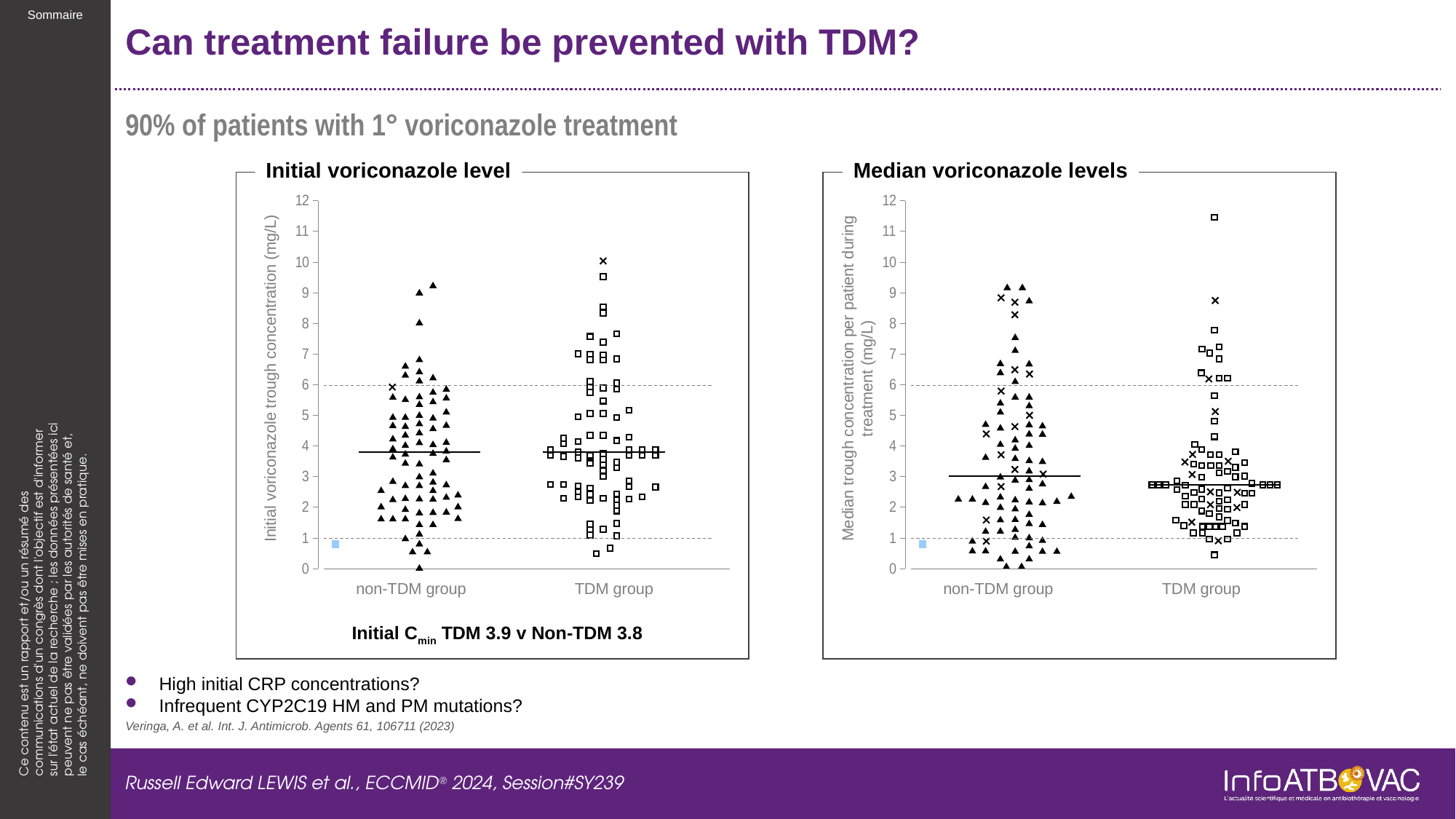

# Can treatment failure be prevented with TDM?
90% of patients with 1° voriconazole treatment
Initial voriconazole level
Median voriconazole levels

### Chart

| Category | Valeur Y 1 |
|---|---|

Initial voriconazole trough concentration (mg/L)
non-TDM group
TDM group

### Chart

| Category | Valeur Y 1 |
|---|---|

Median trough concentration per patient during treatment (mg/L)
non-TDM group
TDM group
Initial Cmin TDM 3.9 v Non-TDM 3.8
High initial CRP concentrations?
Infrequent CYP2C19 HM and PM mutations?
Veringa, A. et al. Int. J. Antimicrob. Agents 61, 106711 (2023)
Russell Edward LEWIS et al., ECCMID® 2024, Session#SY239